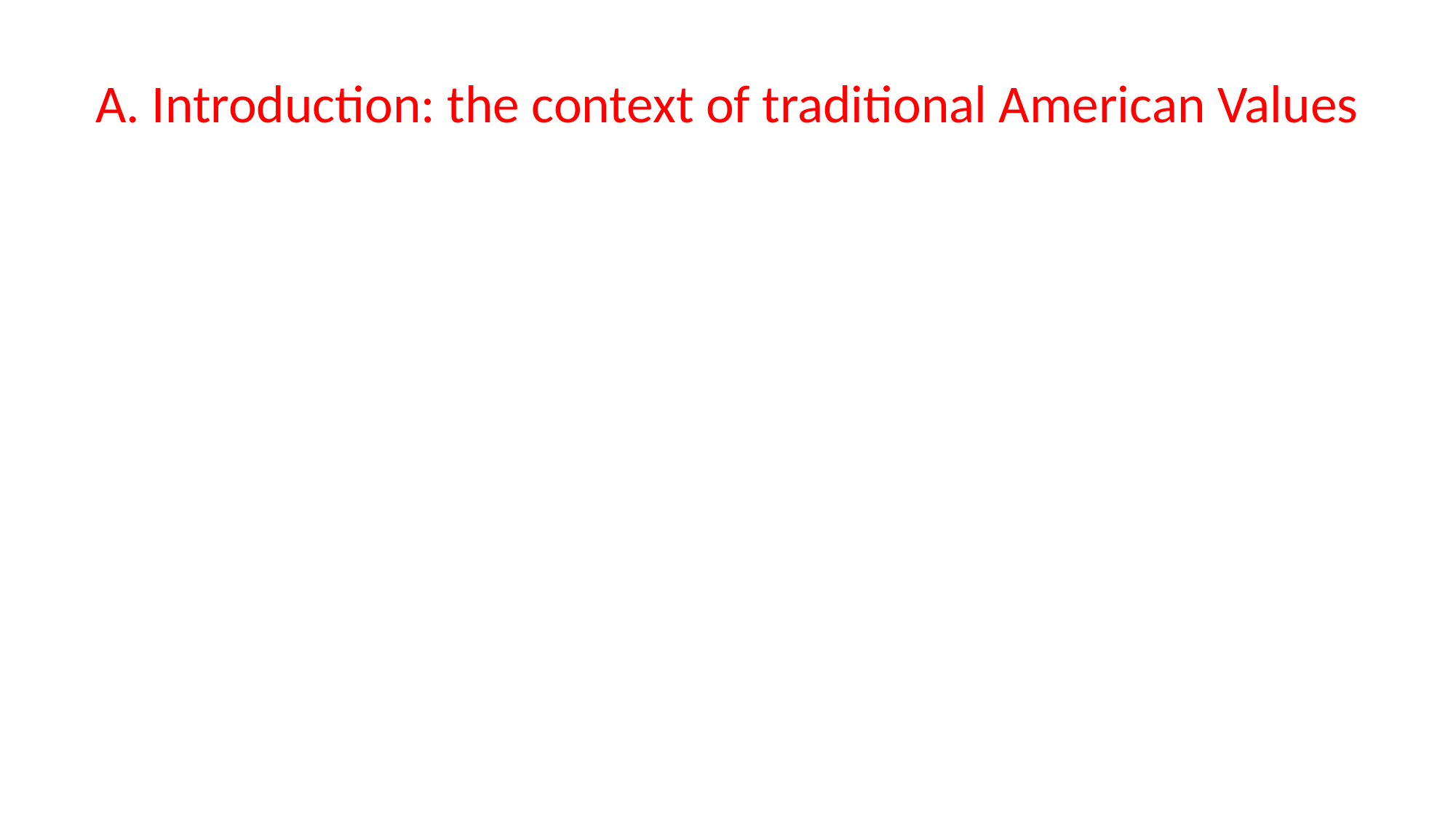

# A. Introduction: the context of traditional American Values